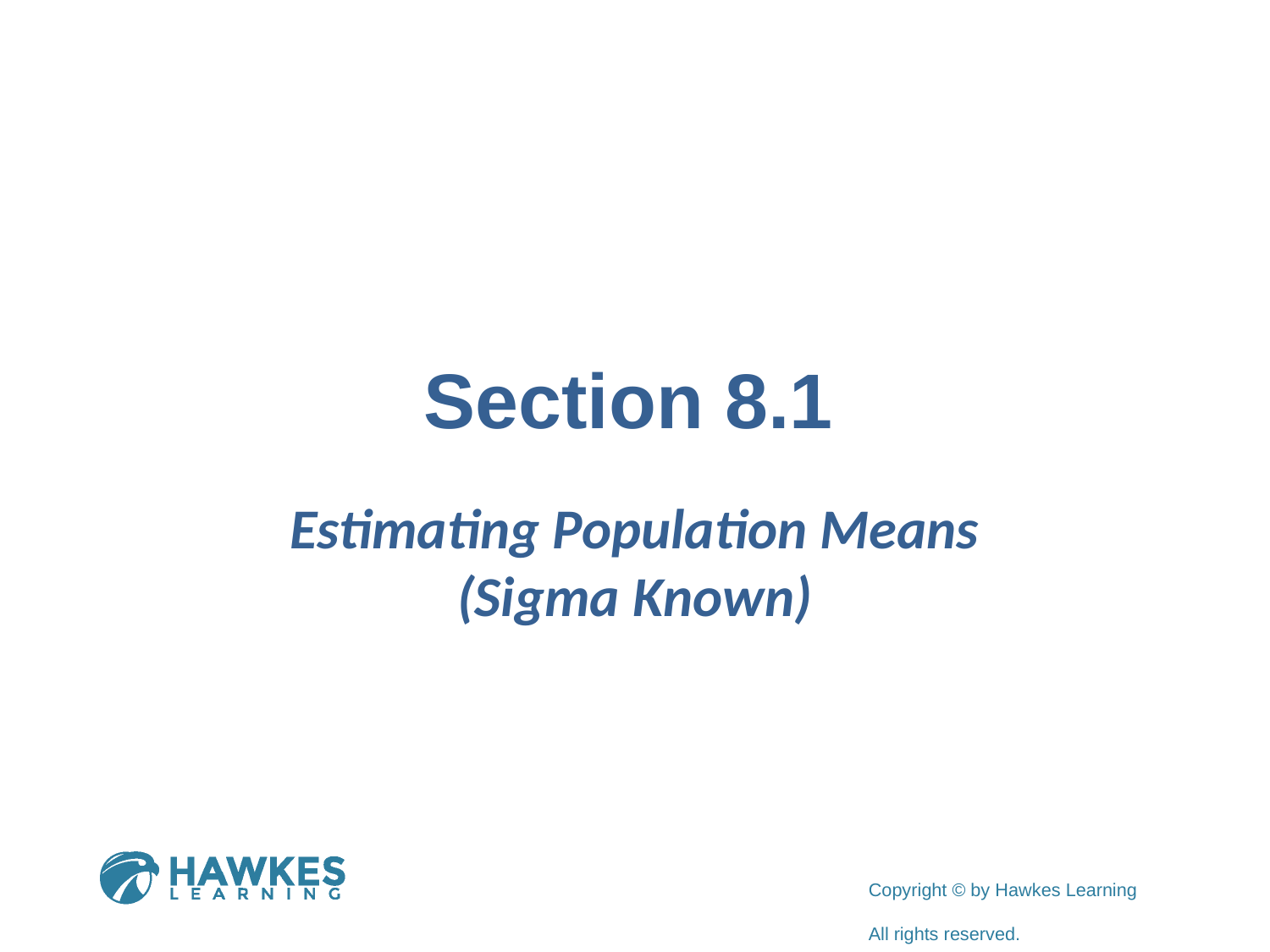

# Section 8.1
Estimating Population Means (Sigma Known)